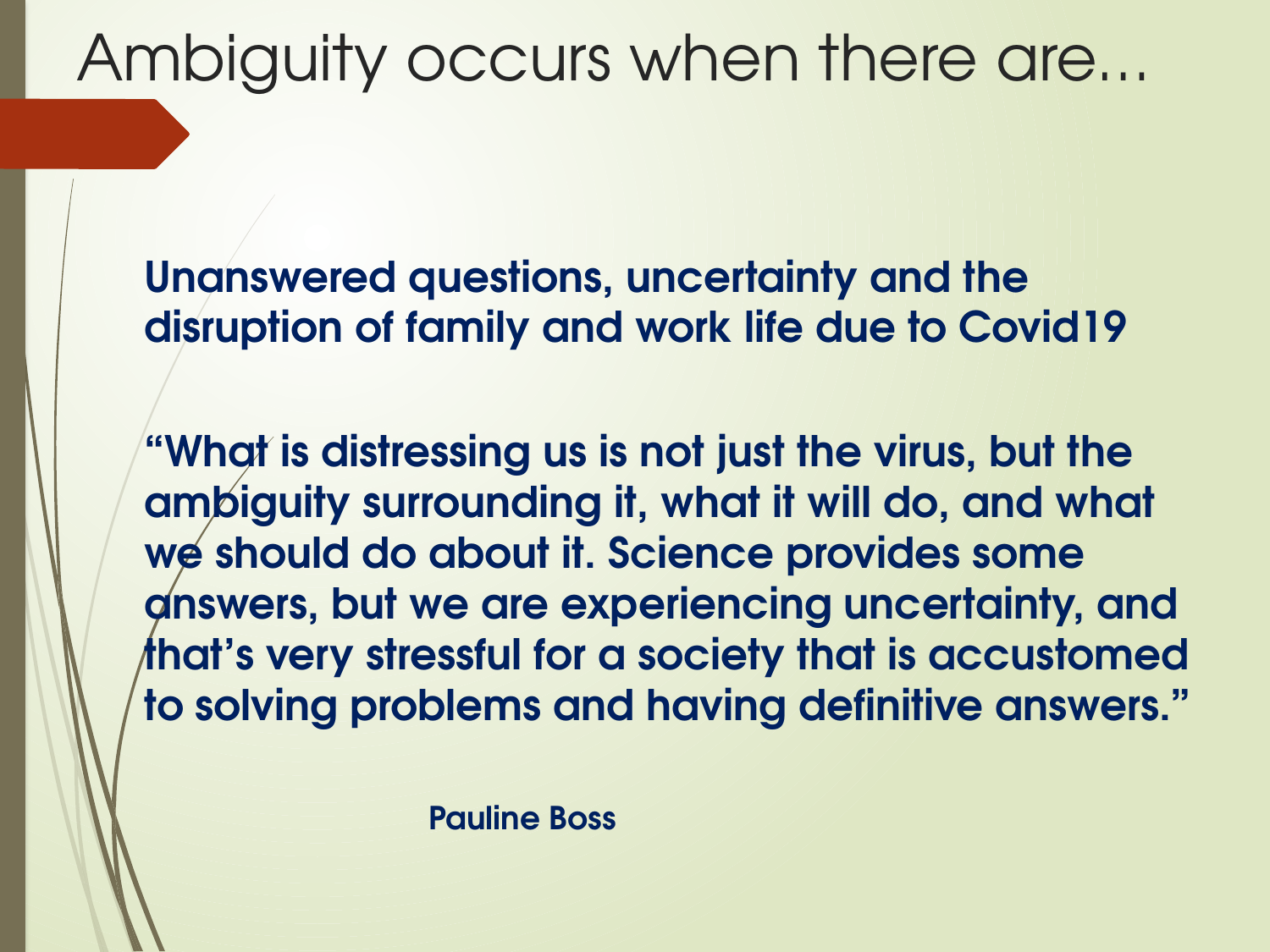

# Ambiguity occurs when there are…
Unanswered questions, uncertainty and the disruption of family and work life due to Covid19

“What is distressing us is not just the virus, but the ambiguity surrounding it, what it will do, and what we should do about it. Science provides some answers, but we are experiencing uncertainty, and that’s very stressful for a society that is accustomed to solving problems and having definitive answers.”
                                Pauline Boss